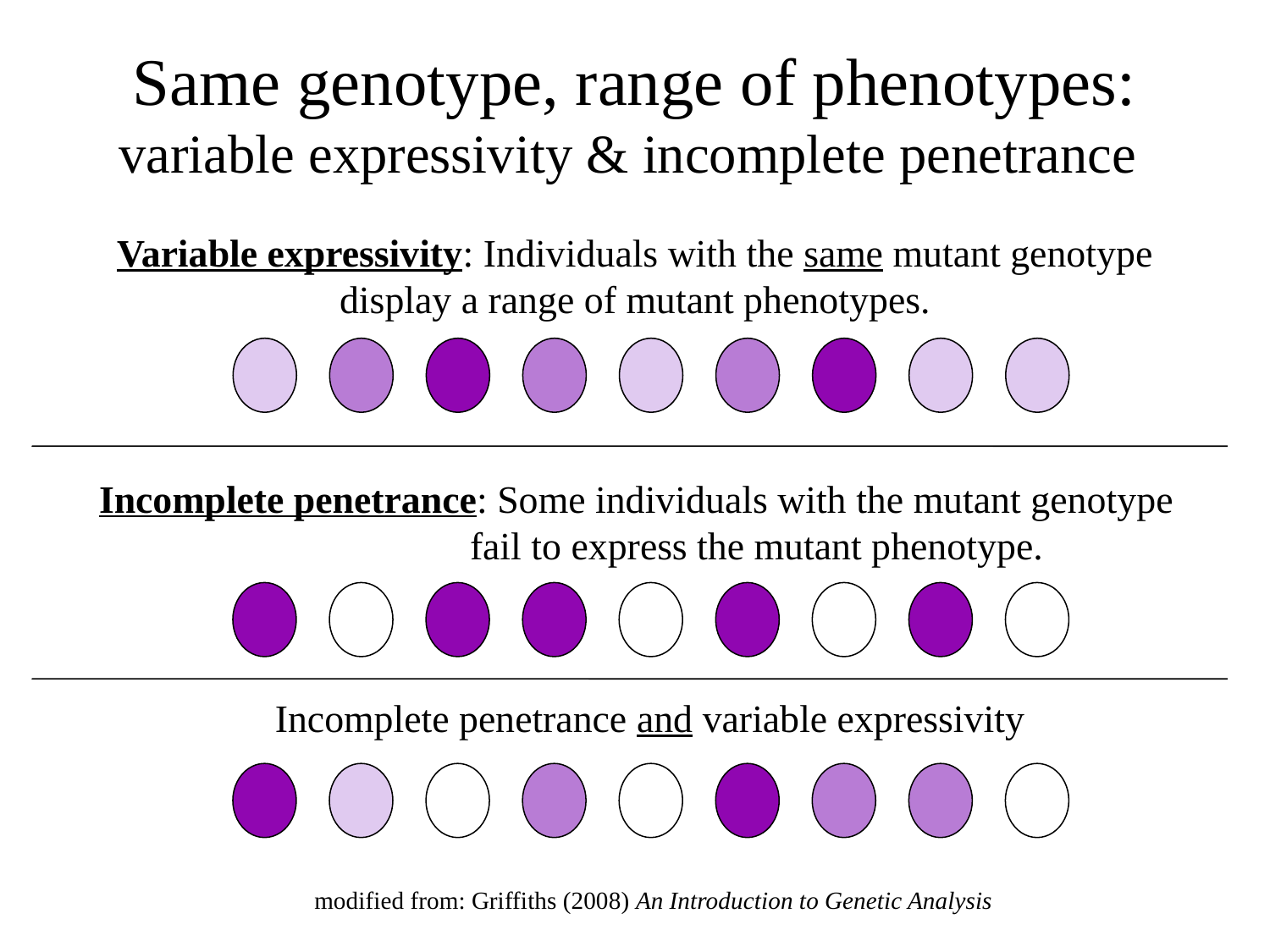

# Same genotype, range of phenotypes: variable expressivity & incomplete penetrance
Variable expressivity: Individuals with the same mutant genotype
display a range of mutant phenotypes.

Incomplete penetrance: Some individuals with the mutant genotype
		            fail to express the mutant phenotype.

Incomplete penetrance and variable expressivity

modified from: Griffiths (2008) An Introduction to Genetic Analysis